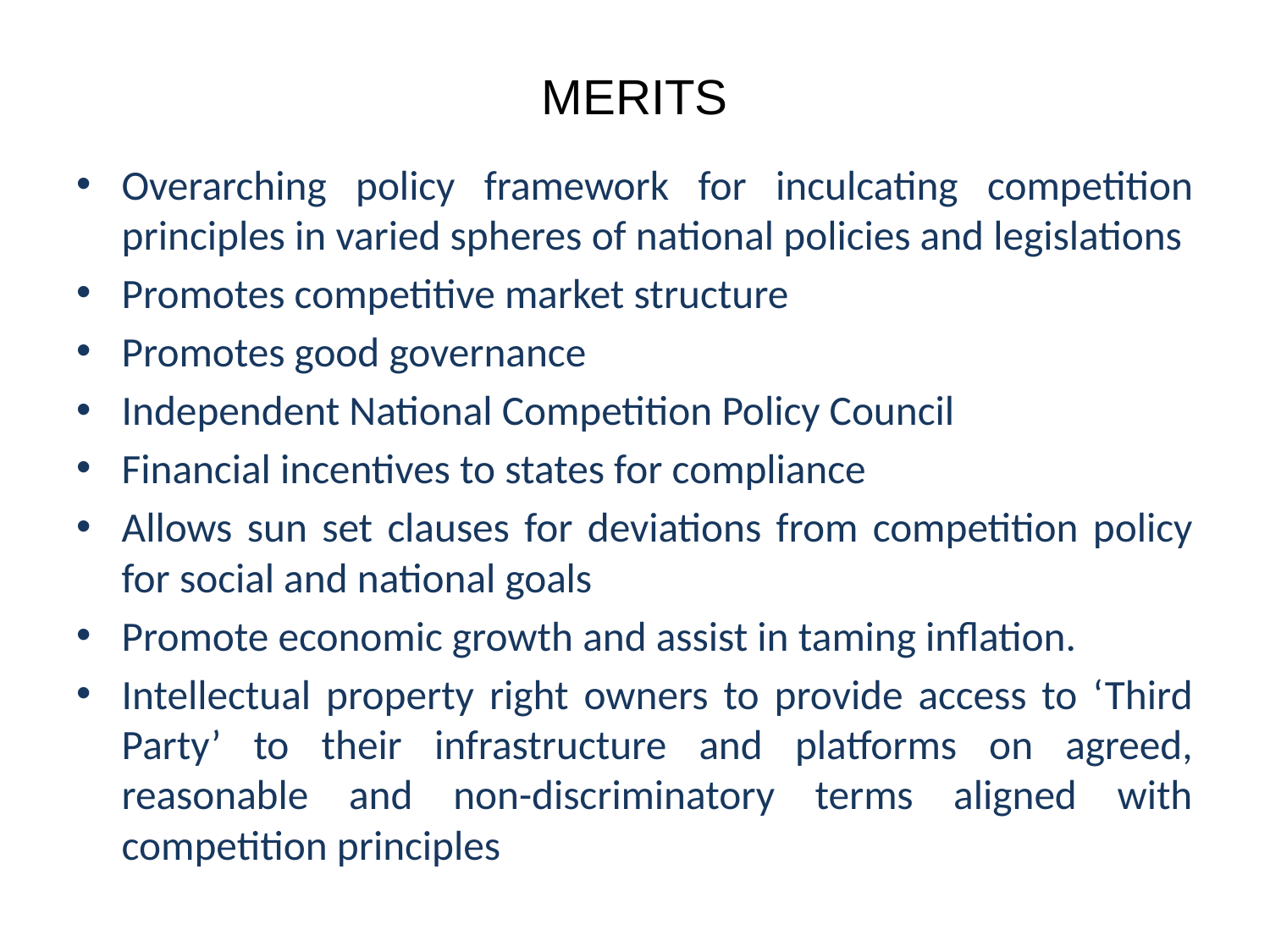

# MERITS

Overarching policy framework for inculcating competition principles in varied spheres of national policies and legislations
Promotes competitive market structure
Promotes good governance
Independent National Competition Policy Council
Financial incentives to states for compliance
Allows sun set clauses for deviations from competition policy for social and national goals
Promote economic growth and assist in taming inflation.
Intellectual property right owners to provide access to ‘Third Party’ to their infrastructure and platforms on agreed, reasonable and non-discriminatory terms aligned with competition principles